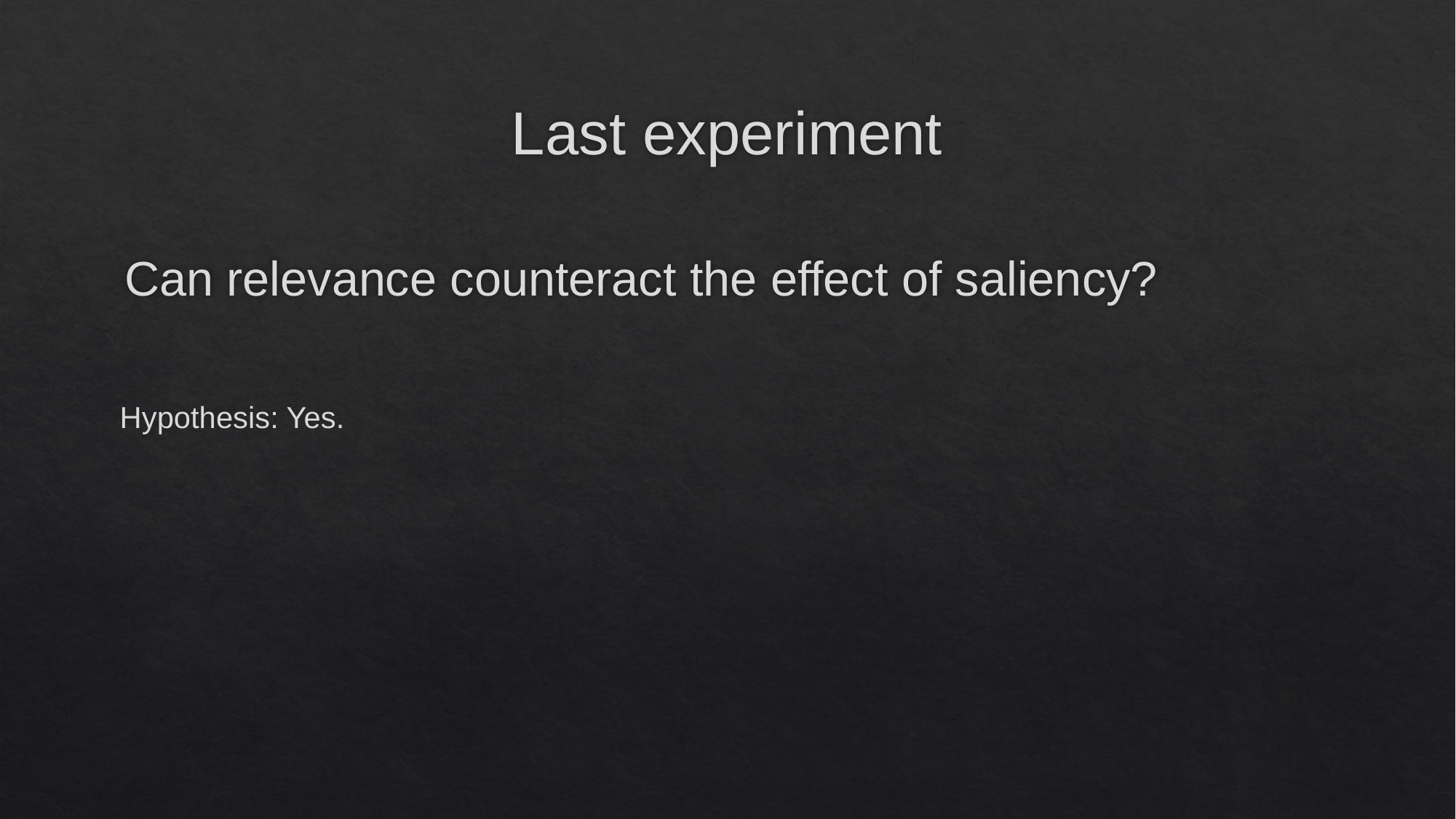

# Last experiment
Can relevance counteract the effect of saliency?

Hypothesis: Yes.